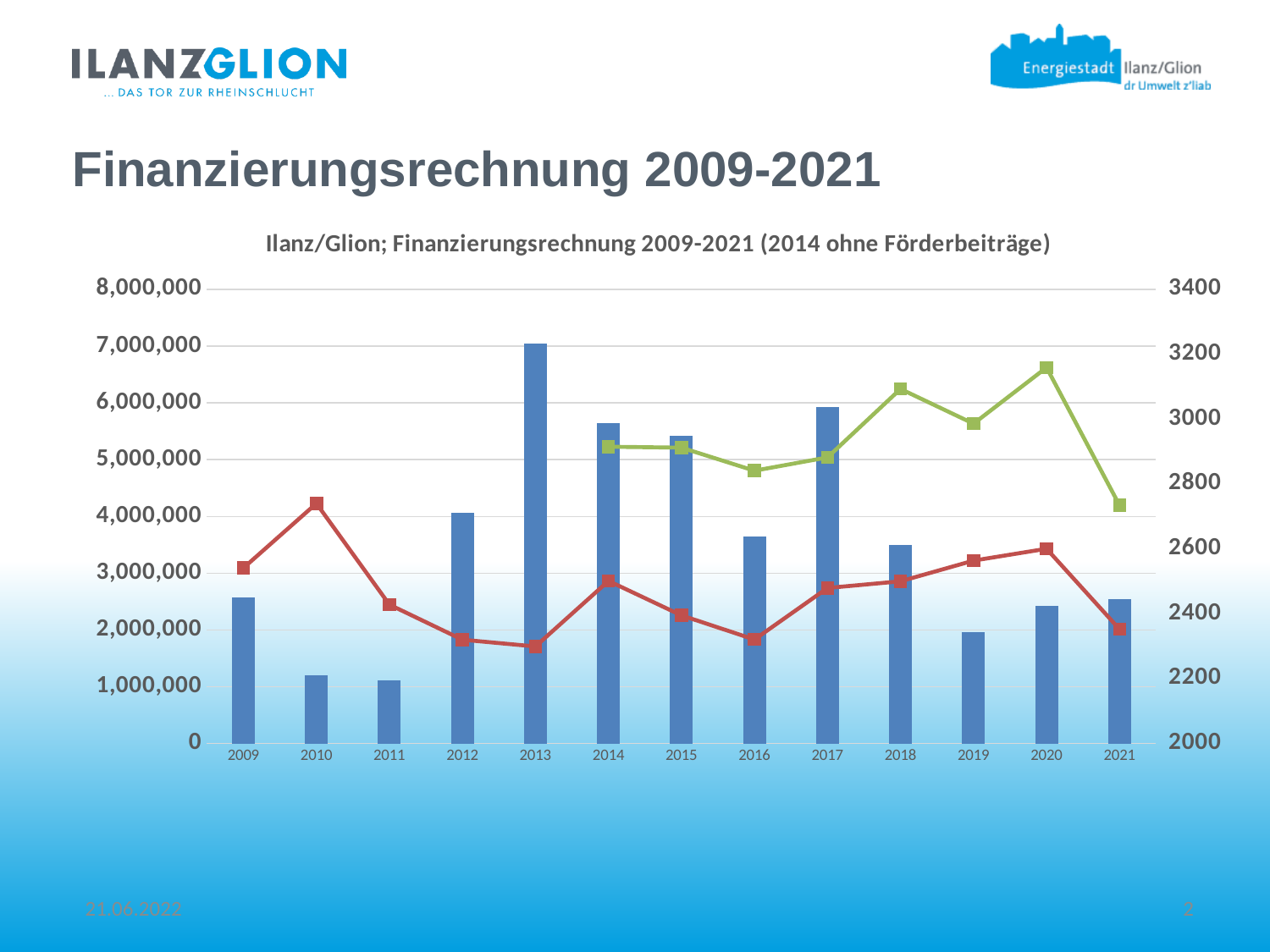

Finanzierungsrechnung 2009-2021

### Chart: Ilanz/Glion; Finanzierungsrechnung 2009-2021 (2014 ohne Förderbeiträge)

| Category | Nettoinvestitionen | Selbstfinanzierung | Steuereinnahmen pro Person |
|---|---|---|---|
| 2009 | 2570687.9000000004 | 3091697.7699999996 | None |
| 2010 | 1199489.9499999993 | 4228525.23 | None |
| 2011 | 1112949.8900000001 | 2446415.3899999997 | None |
| 2012 | 4066306.869999999 | 1828232.8799999997 | None |
| 2013 | 7043673.8100000005 | 1709969.25 | None |
| 2014 | 5645666.0 | 2863167.35 | 2915.0 |
| 2015 | 5425705.0 | 2256936.0 | 2912.0 |
| 2016 | 3644902.0 | 1832154.0 | 2841.0 |
| 2017 | 5922908.0 | 2739681.0 | 2882.0 |
| 2018 | 3496261.0 | 2857283.0 | 3093.0 |
| 2019 | 1960773.0 | 3221671.0 | 2986.0 |
| 2020 | 2428867.82 | 3430506.0 | 3159.0 |
| 2021 | 2535885.0 | 2012437.0 | 2734.0 |
21.06.2022
2